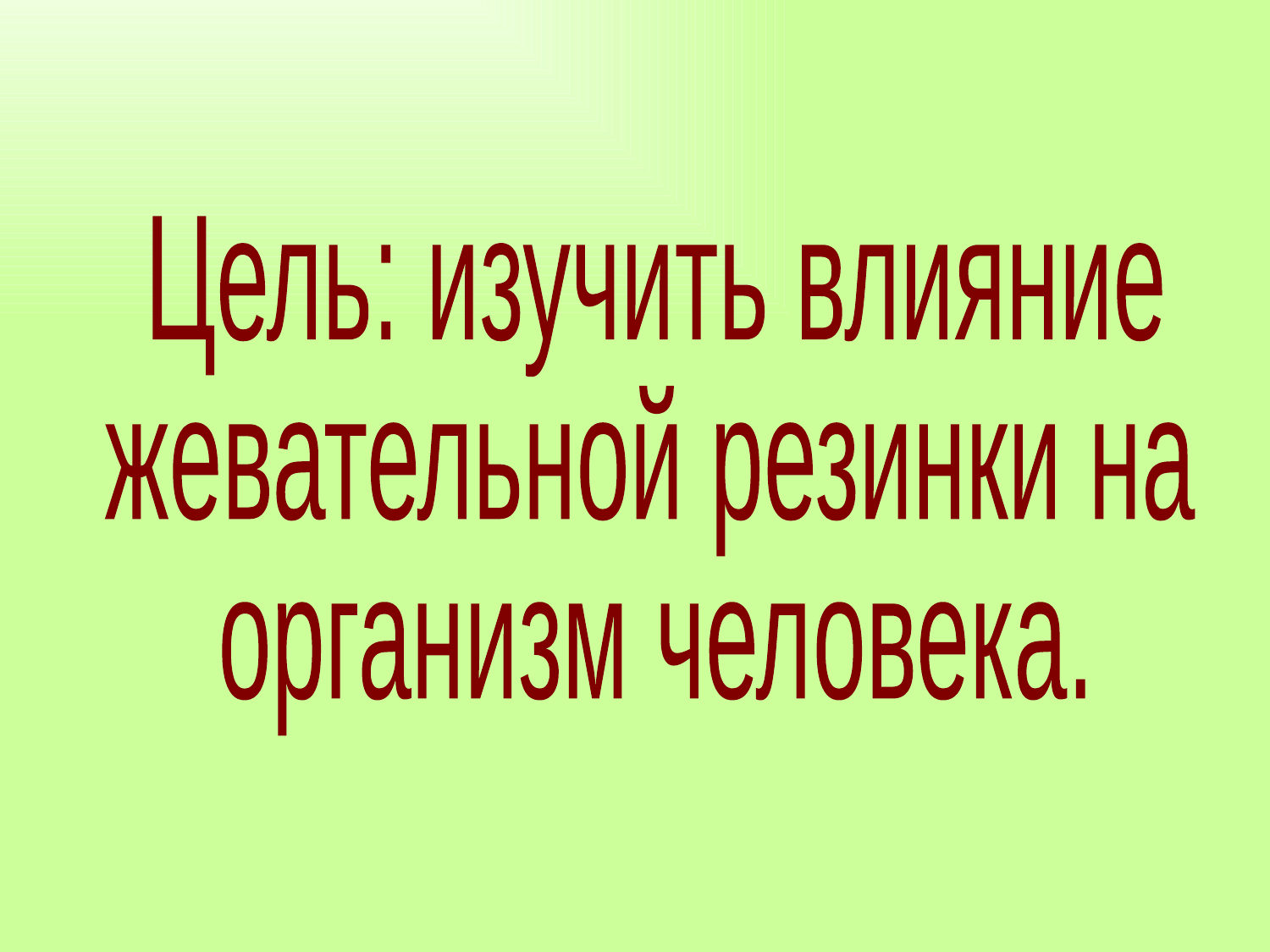

Цель: изучить влияние
жевательной резинки на
организм человека.